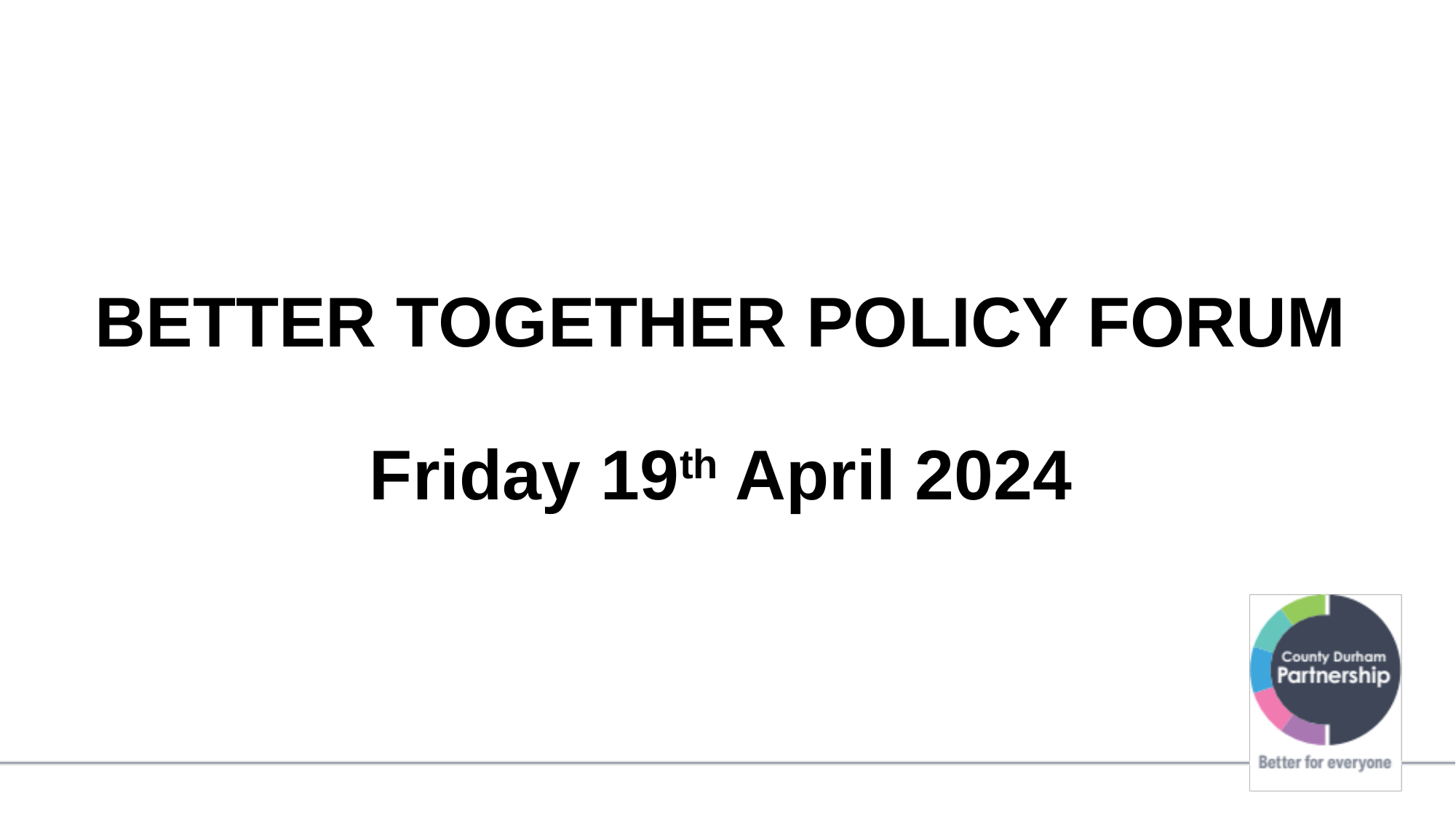

Better Together Policy Forum

Friday 19th April 2024